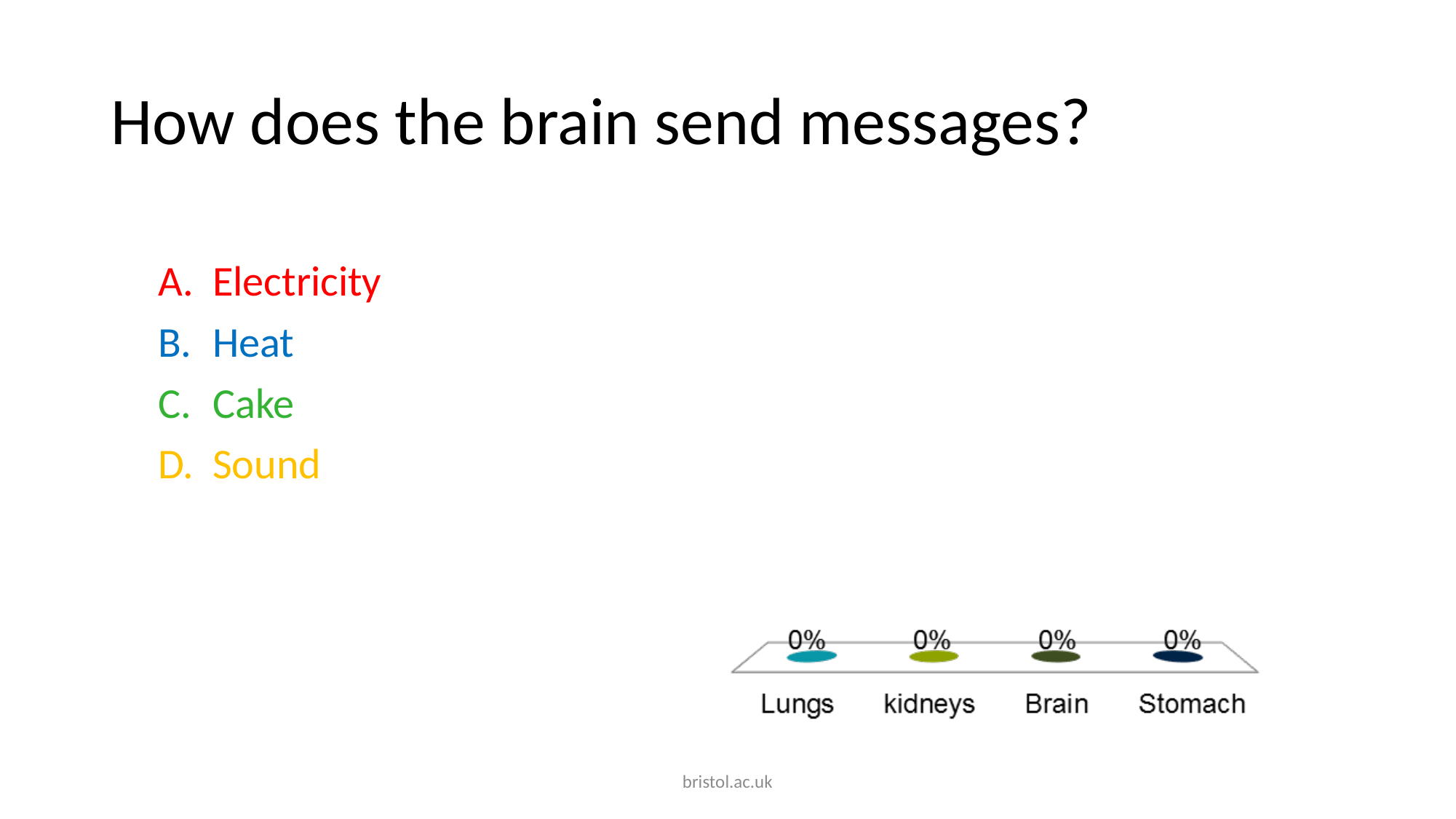

# How does the brain send messages?

Electricity
Heat
Cake
Sound

bristol.ac.uk